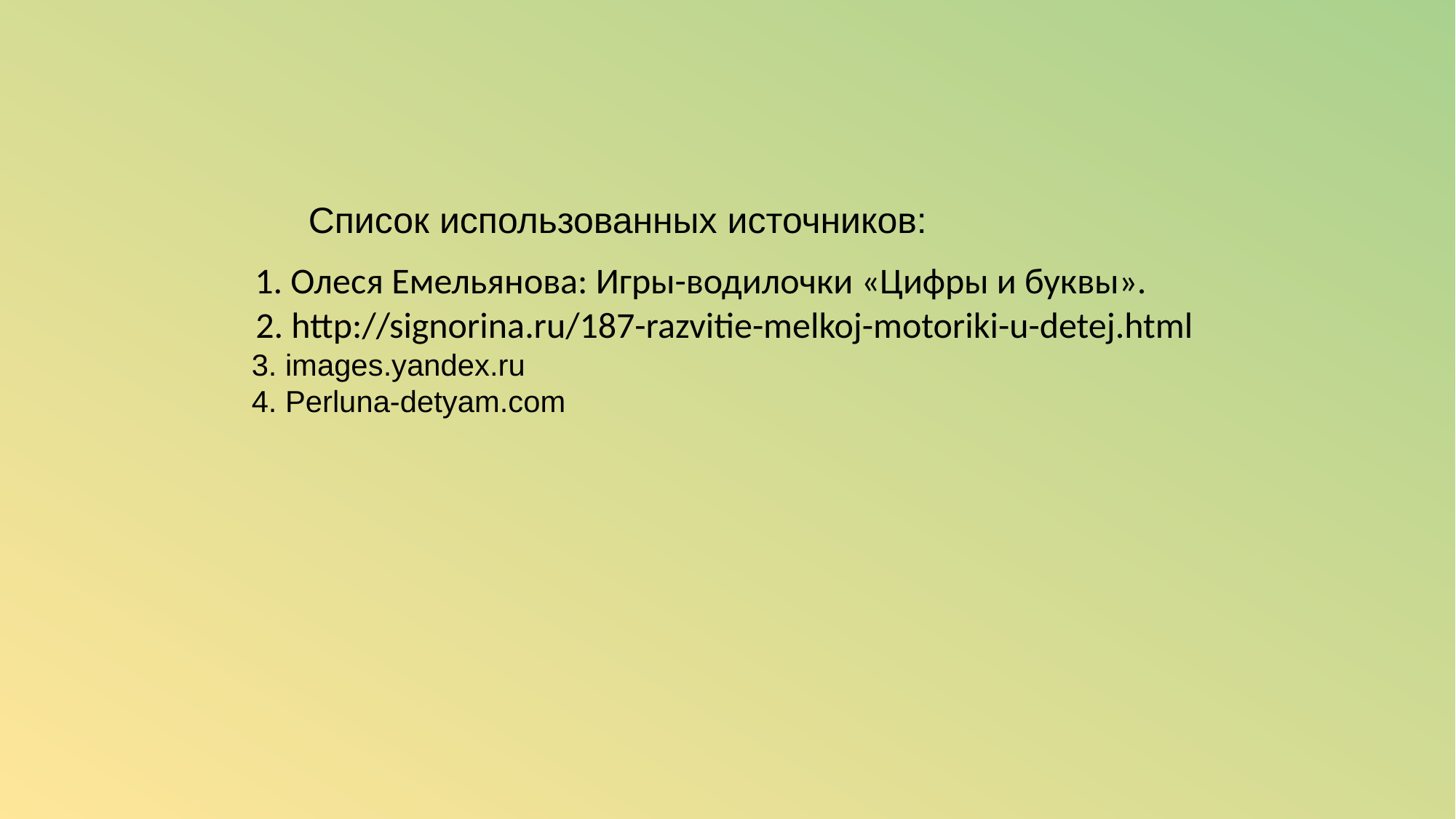

Список использованных источников:
1. Олеся Емельянова: Игры-водилочки «Цифры и буквы».
2. http://signorina.ru/187-razvitie-melkoj-motoriki-u-detej.html
3. images.yandex.ru
4. Perluna-detyam.com